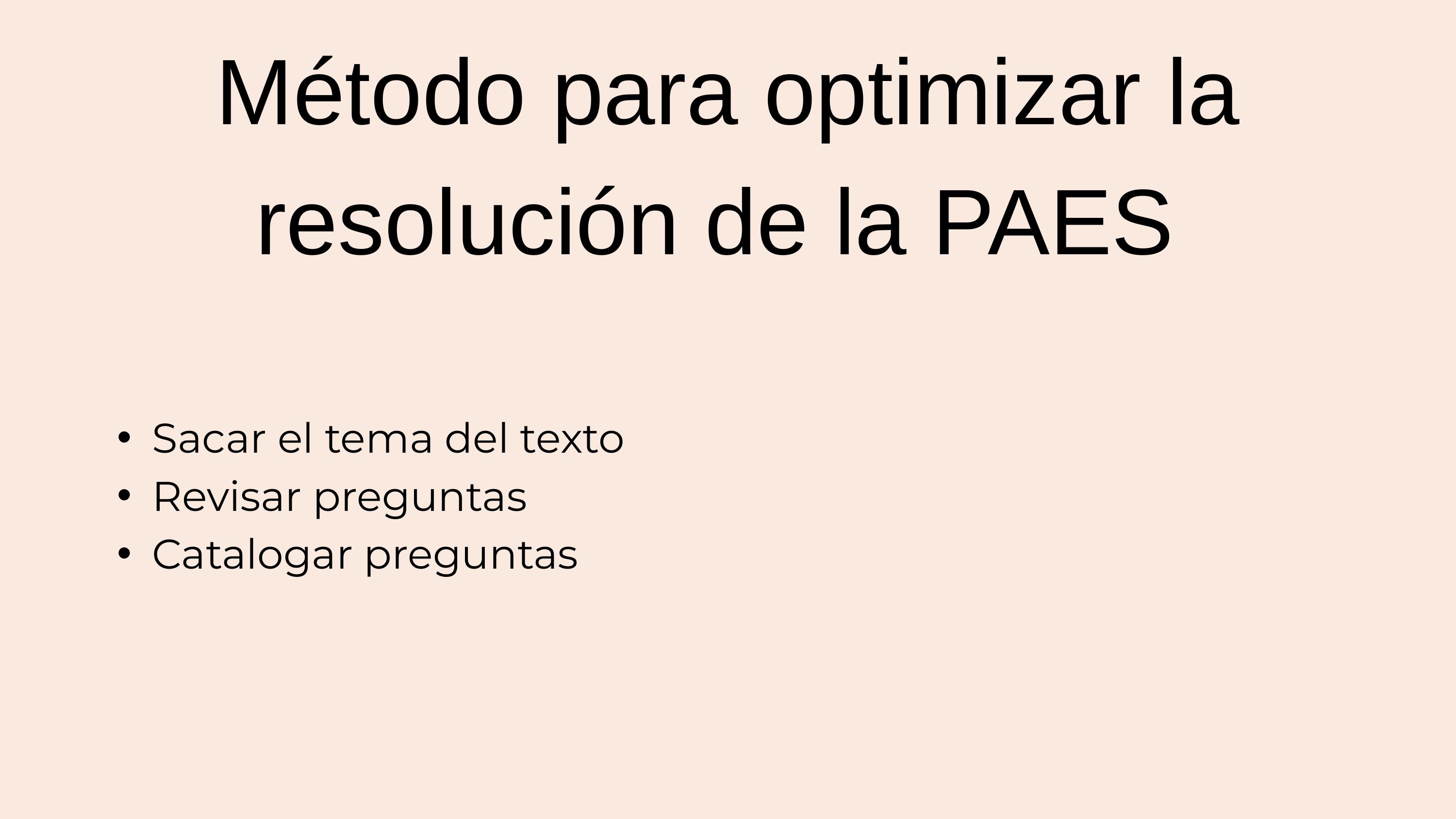

Método para optimizar la resolución de la PAES
Sacar el tema del texto
Revisar preguntas
Catalogar preguntas